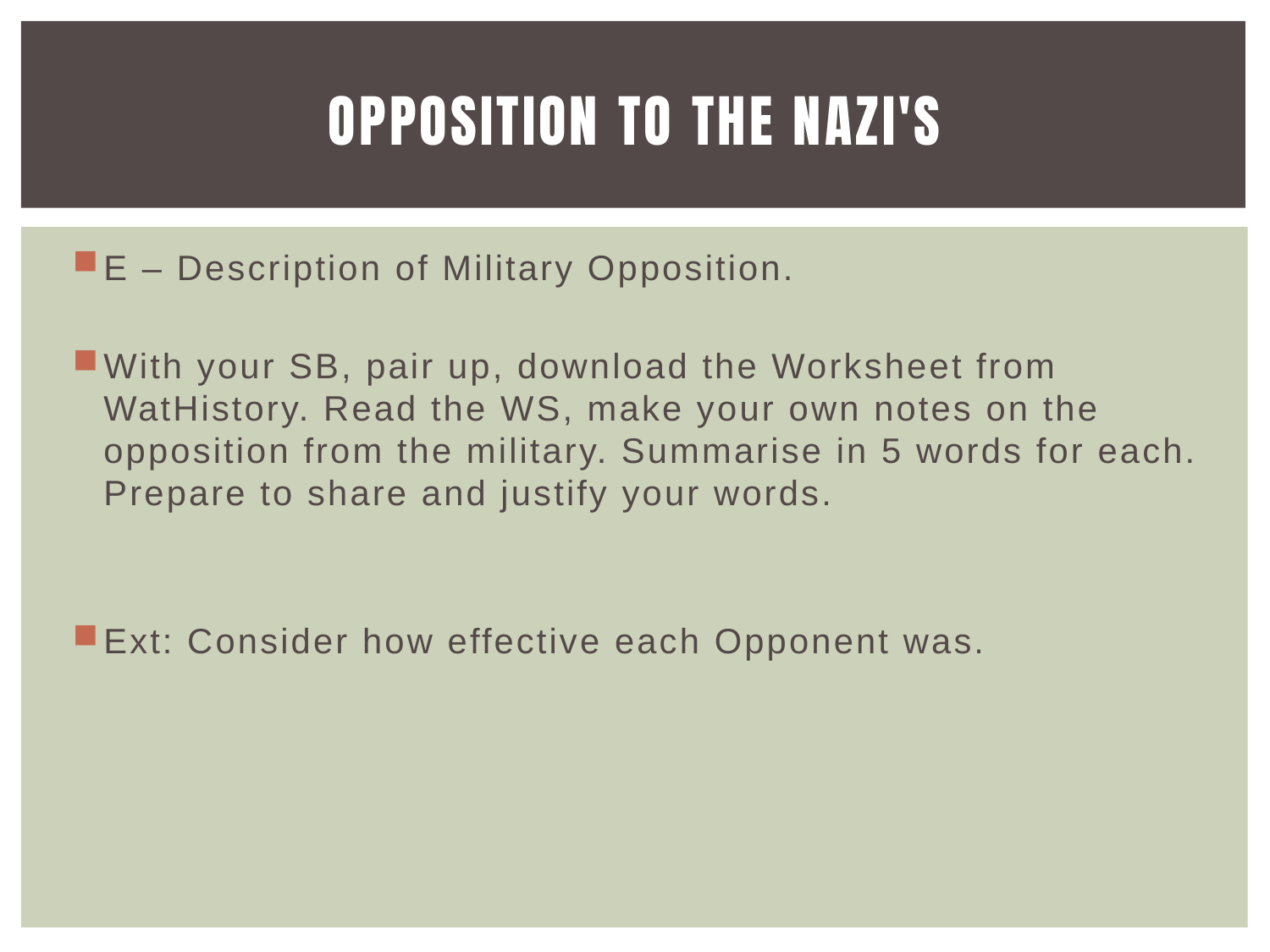

# Opposition to the Nazi's
E – Description of Military Opposition.

With your SB, pair up, download the Worksheet from WatHistory. Read the WS, make your own notes on the opposition from the military. Summarise in 5 words for each. Prepare to share and justify your words.

Ext: Consider how effective each Opponent was.